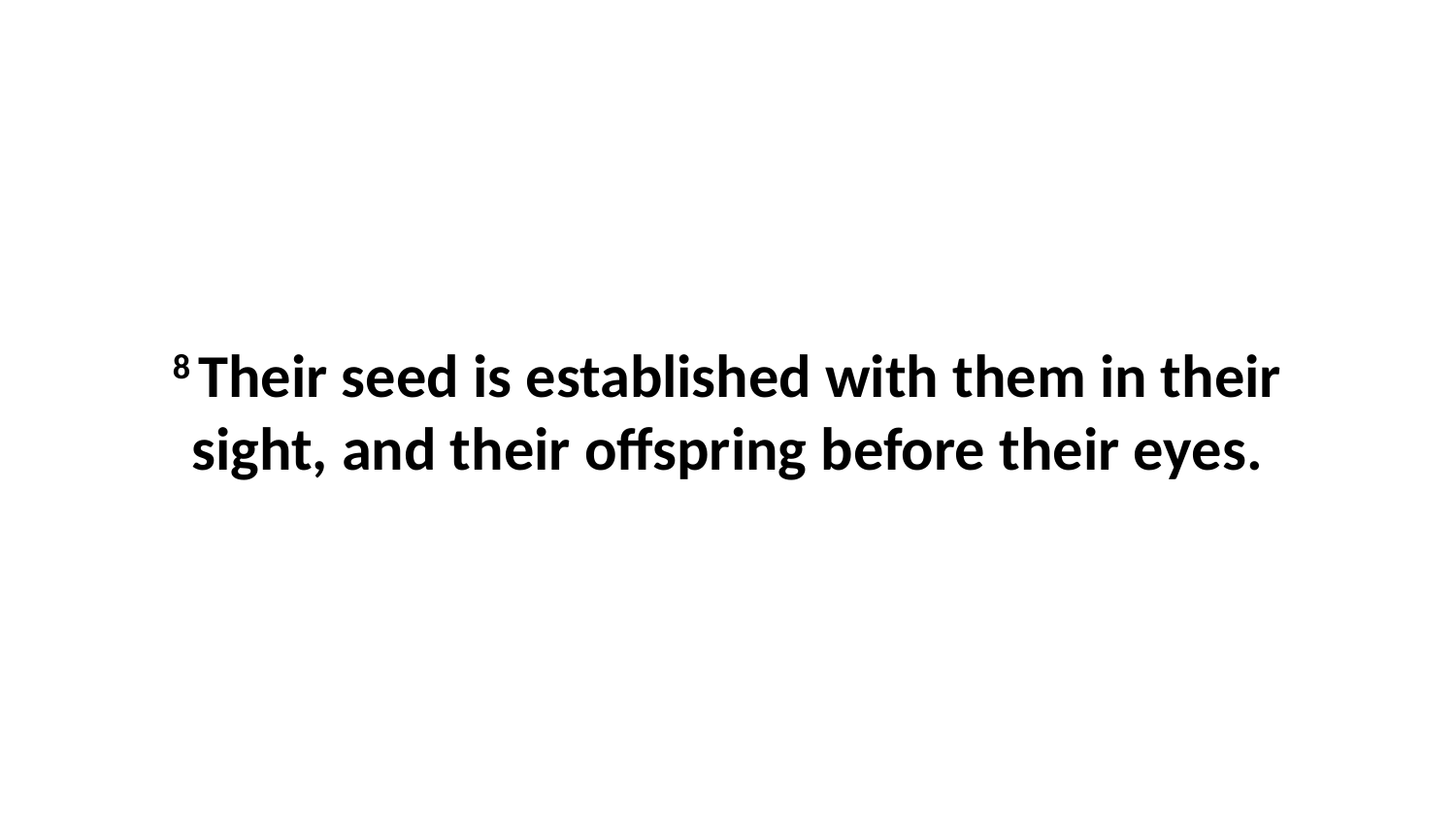

8 Their seed is established with them in their sight, and their offspring before their eyes.